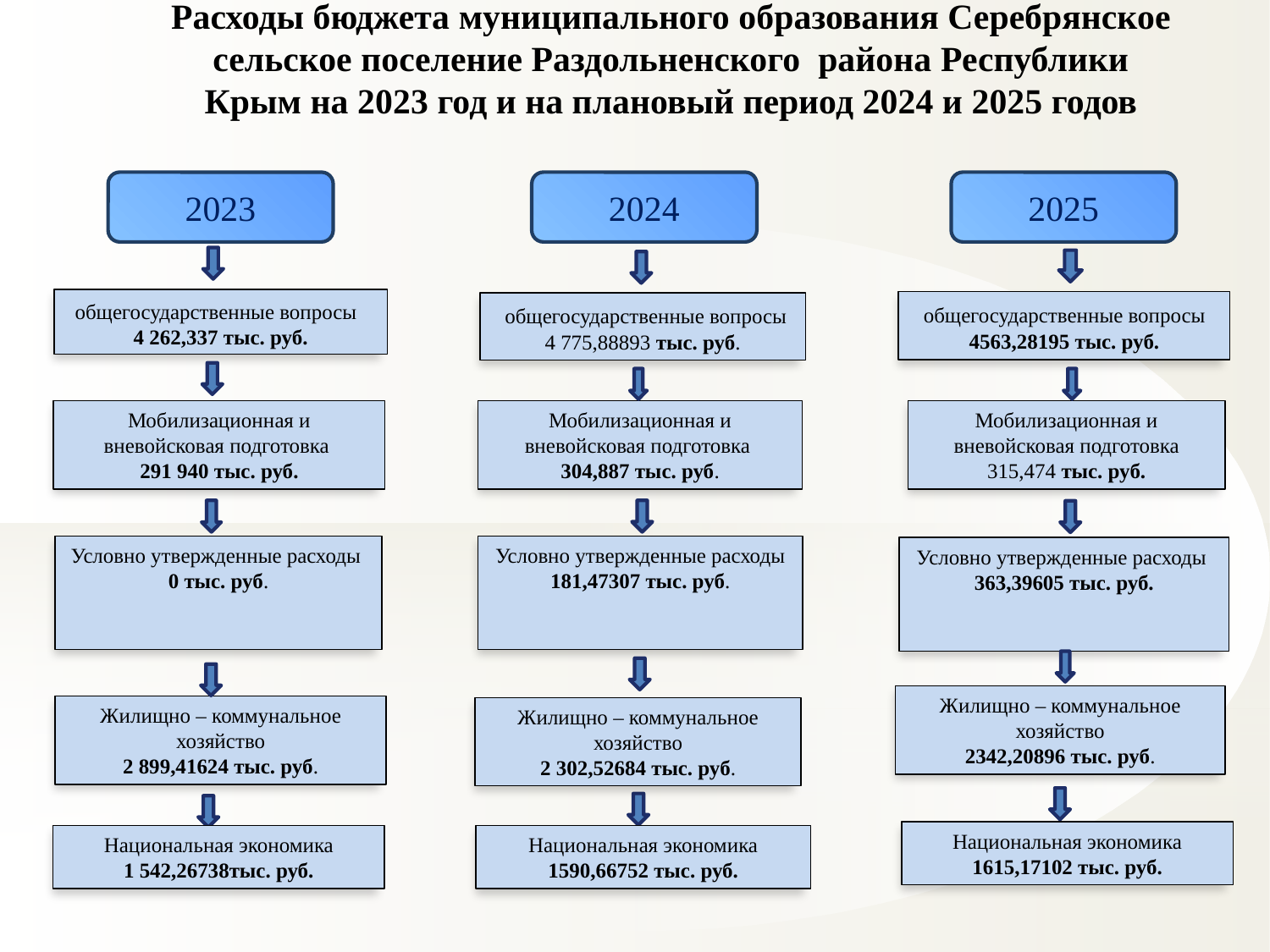

Расходы бюджета муниципального образования Серебрянское сельское поселение Раздольненского  района Республики Крым на 2023 год и на плановый период 2024 и 2025 годов
2023
2024

2025

 общегосударственные вопросы    4 262,337 тыс. руб.
 общегосударственные вопросы
4563,28195 тыс. руб.
 общегосударственные вопросы 4 775,88893 тыс. руб.

Мобилизационная и вневойсковая подготовка
291 940 тыс. руб.
Мобилизационная и вневойсковая подготовка
304,887 тыс. руб.
Мобилизационная и вневойсковая подготовка 315,474 тыс. руб.

Условно утвержденные расходы
0 тыс. руб.
Условно утвержденные расходы
181,47307 тыс. руб.
Условно утвержденные расходы
363,39605 тыс. руб.

Жилищно – коммунальное хозяйство
2342,20896 тыс. руб.
Жилищно – коммунальное хозяйство
2 899,41624 тыс. руб.
Жилищно – коммунальное хозяйство
2 302,52684 тыс. руб.

Национальная экономика
1615,17102 тыс. руб.
Национальная экономика
1 542,26738тыс. руб.
Национальная экономика
1590,66752 тыс. руб.